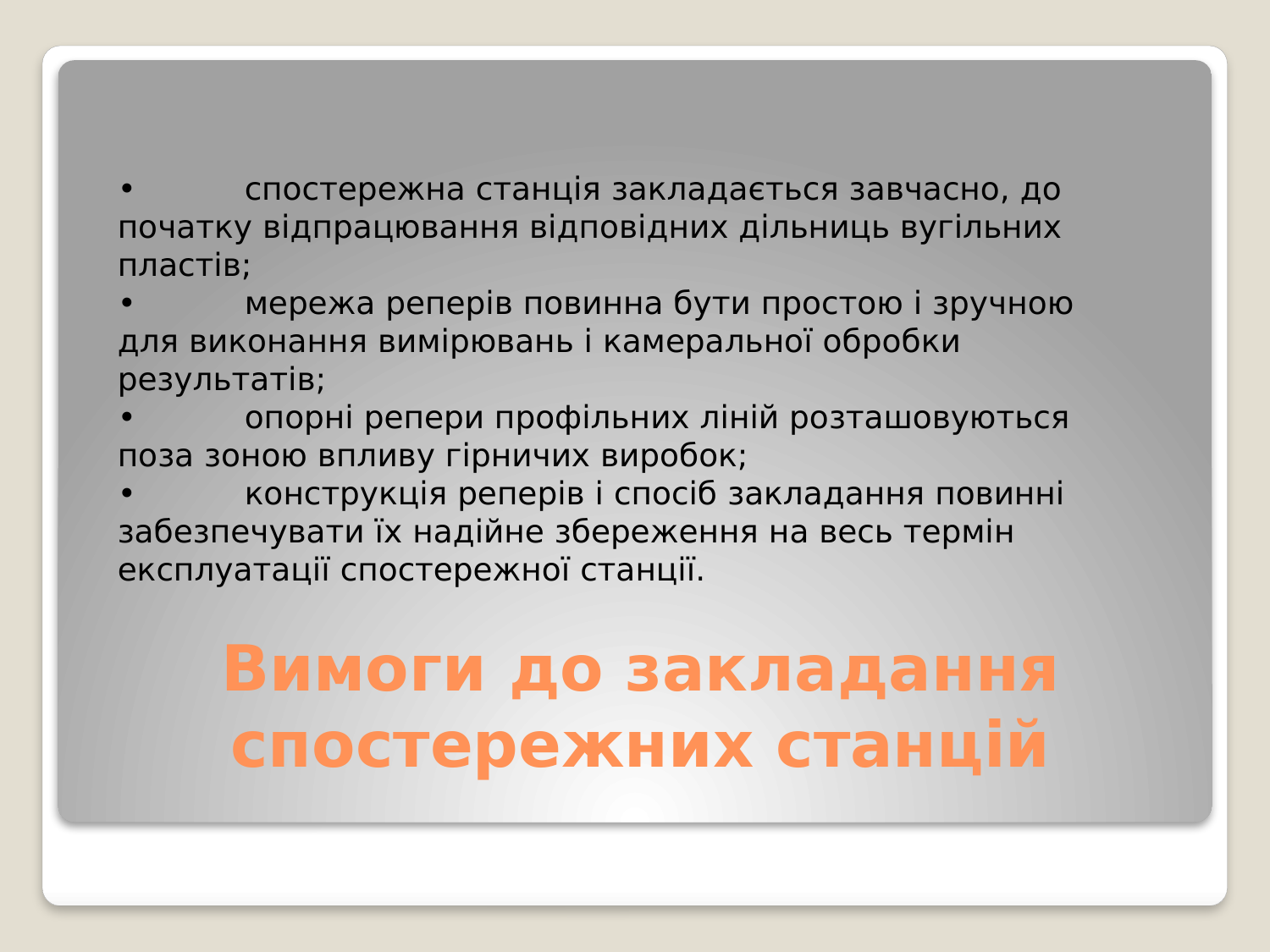

•	спостережна станція закладається завчасно, до початку відпрацювання відповідних дільниць вугільних пластів;
•	мережа реперів повинна бути простою і зручною для виконання вимірювань і камеральної обробки результатів;
•	опорні репери профільних ліній розташовуються поза зоною впливу гірничих виробок;
•	конструкція реперів і спосіб закладання повинні забезпечувати їх надійне збереження на весь термін експлуатації спостережної станції.
# Вимоги до закладання спостережних станцій